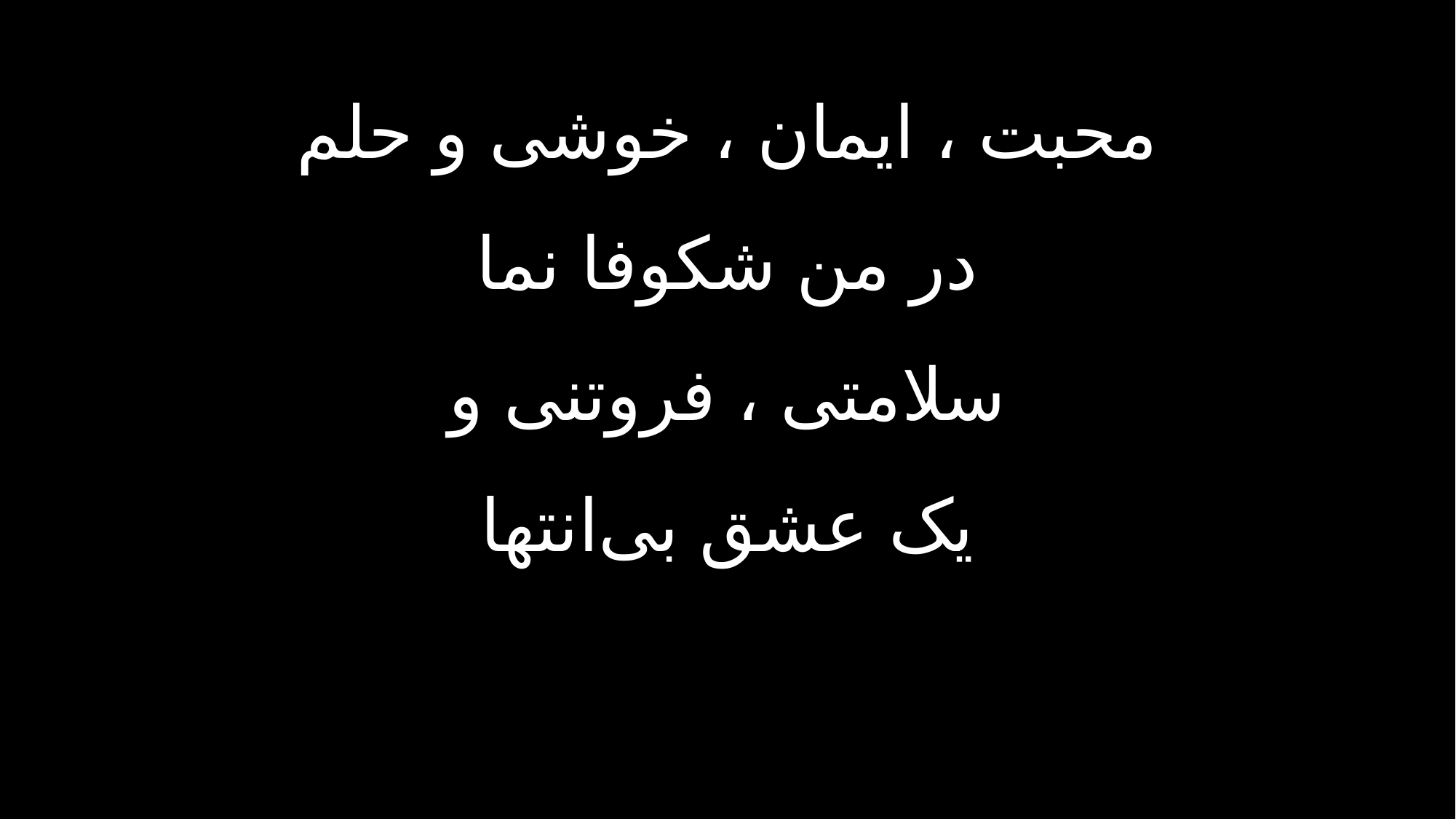

محبت ، ایمان ، خوشی و حلم
در من شکوفا نما
سلامتی ، فروتنی و
یک عشق بی‌انتها